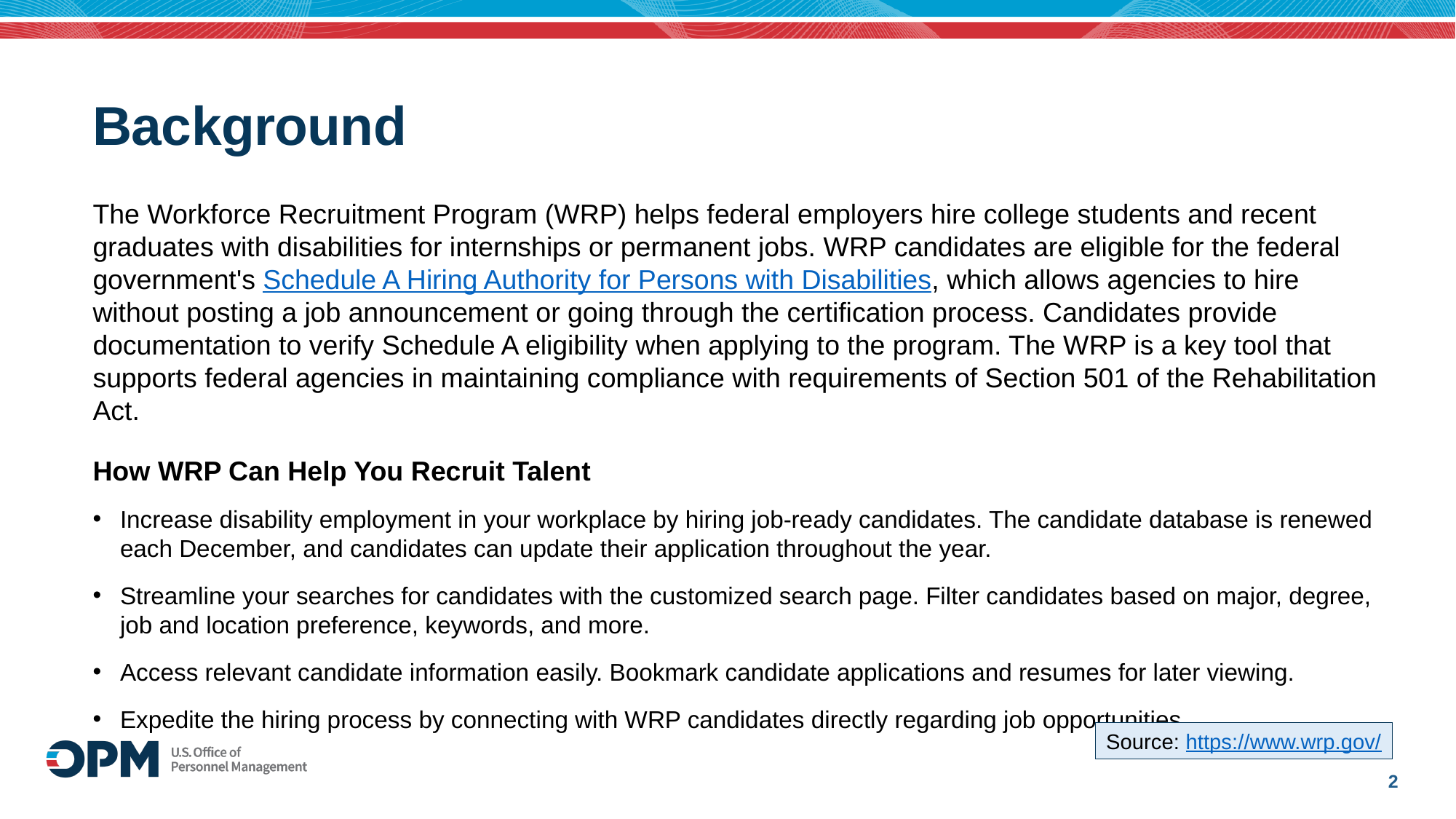

# Background
The Workforce Recruitment Program (WRP) helps federal employers hire college students and recent graduates with disabilities for internships or permanent jobs. WRP candidates are eligible for the federal government's Schedule A Hiring Authority for Persons with Disabilities, which allows agencies to hire without posting a job announcement or going through the certification process. Candidates provide documentation to verify Schedule A eligibility when applying to the program. The WRP is a key tool that supports federal agencies in maintaining compliance with requirements of Section 501 of the Rehabilitation Act.
How WRP Can Help You Recruit Talent
Increase disability employment in your workplace by hiring job-ready candidates. The candidate database is renewed each December, and candidates can update their application throughout the year.
Streamline your searches for candidates with the customized search page. Filter candidates based on major, degree, job and location preference, keywords, and more.
Access relevant candidate information easily. Bookmark candidate applications and resumes for later viewing.
Expedite the hiring process by connecting with WRP candidates directly regarding job opportunities.

Source: https://www.wrp.gov/
2